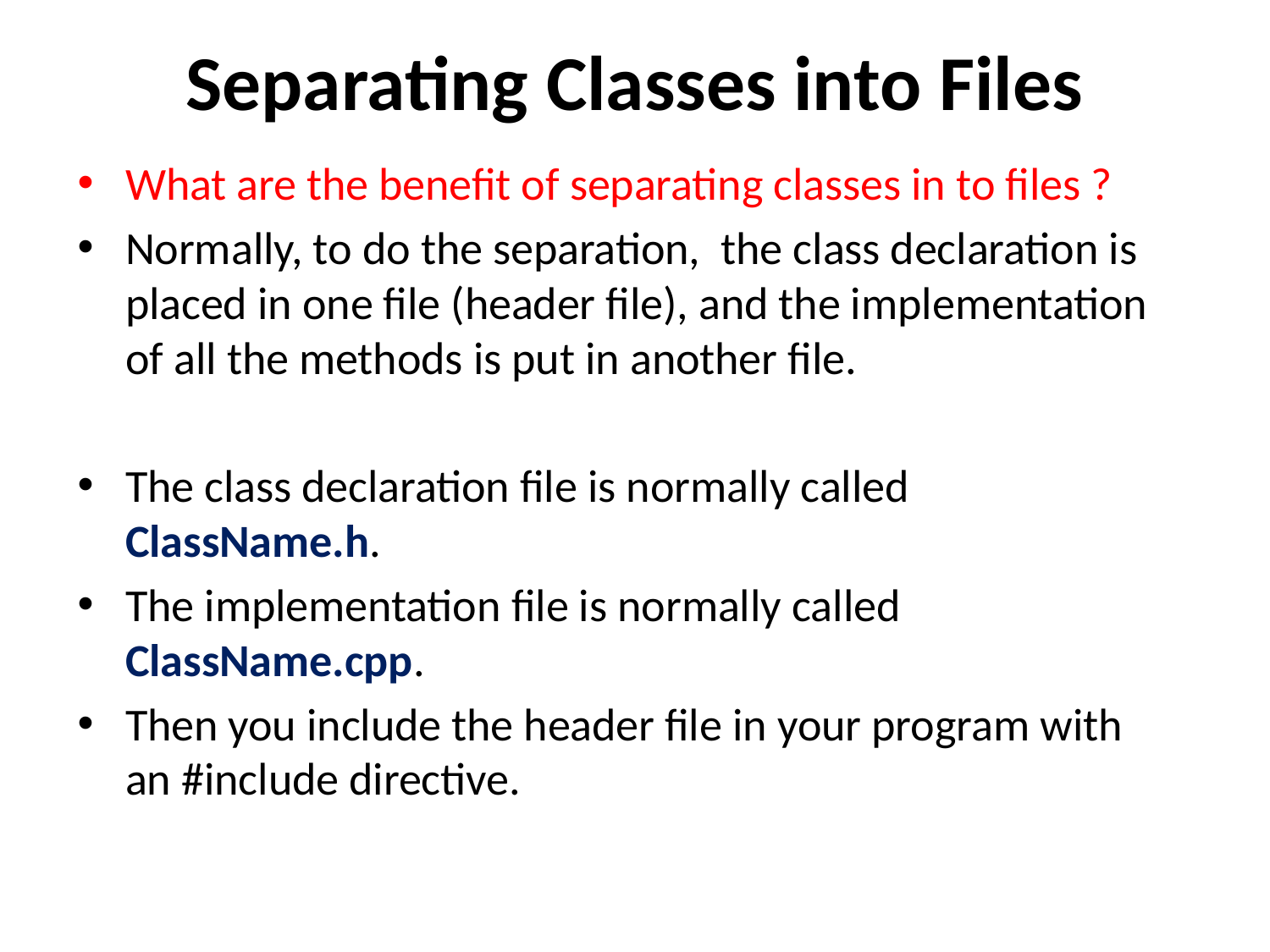

# Separating Classes into Files
What are the benefit of separating classes in to files ?
Normally, to do the separation,  the class declaration is placed in one file (header file), and the implementation of all the methods is put in another file.

The class declaration file is normally called ClassName.h.
The implementation file is normally called ClassName.cpp.
Then you include the header file in your program with an #include directive.